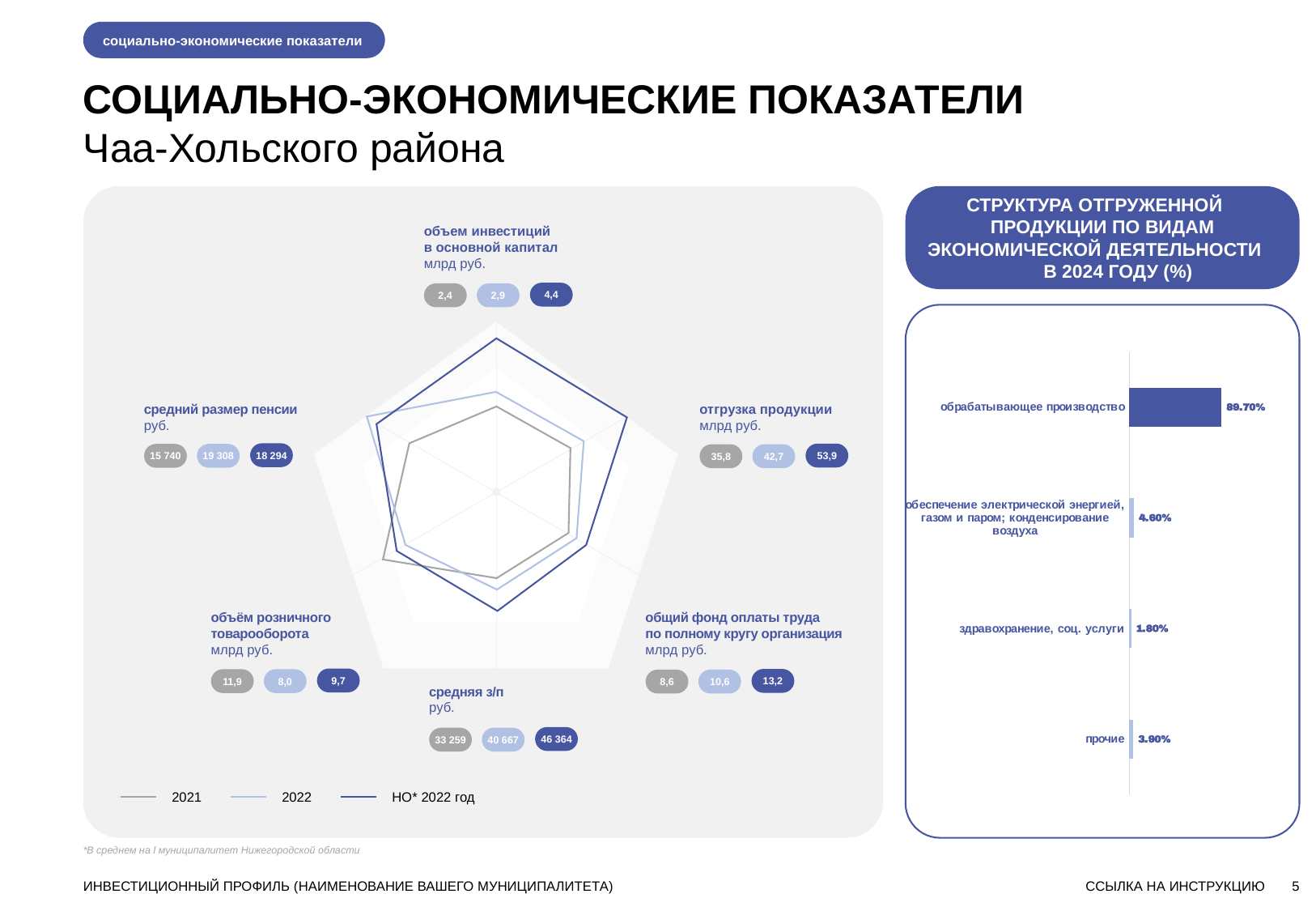

социально-экономические показатели
СОЦИАЛЬНО-ЭКОНОМИЧЕСКИЕ ПОКАЗАТЕЛИ
Чаа-Хольского района
СТРУКТУРА ОТГРУЖЕННОЙ    ПРОДУКЦИИ ПО ВИДАМ ЭКОНОМИЧЕСКОЙ ДЕЯТЕЛЬНОСТИ          В 2024 ГОДУ (%)

объем инвестиций
в основной капитал млрд руб.
4,4
2,4
2,9

### Chart

| Category | Ряд 1 |
|---|---|
| прочие | 0.039 |
| здравохранение, соц. услуги | 0.018 |
| обеспечение электрической энергией, газом и паром; конденсирование воздуха | 0.046 |
| обрабатывающее производство | 0.897 |

средний размер пенсии
руб.
отгрузка продукции
млрд руб.

18 294
53,9
15 740
19 308
35,8
42,7
объём розничного товарооборота
млрд руб.
общий фонд оплаты труда       по полному кругу организация
млрд руб.
9,7
13,2
11,9
8,0
8,6
10,6
средняя з/п
руб.
46 364
33 259
40 667
2021
2022
НО* 2022 год
*В среднем на l муниципалитет Нижегородской области
ИНВЕСТИЦИОННЫЙ ПРОФИЛЬ (НАИМЕНОВАНИЕ ВАШЕГО МУНИЦИПАЛИТЕТА)
ССЫЛКА НА ИНСТРУКЦИЮ
5